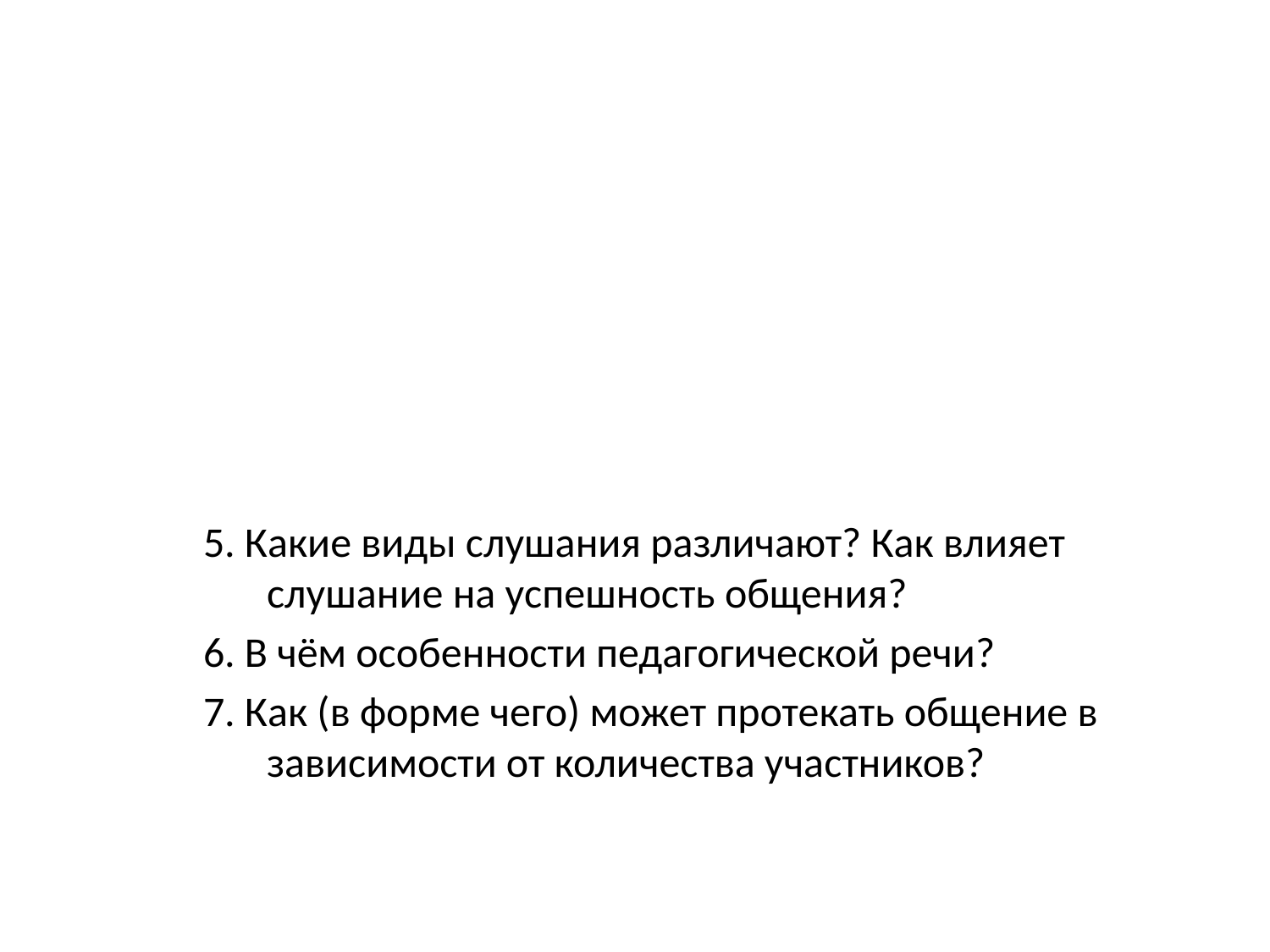

#

5. Какие виды слушания различают? Как влияет слушание на успешность общения?
6. В чём особенности педагогической речи?
7. Как (в форме чего) может протекать общение в зависимости от количества участников?